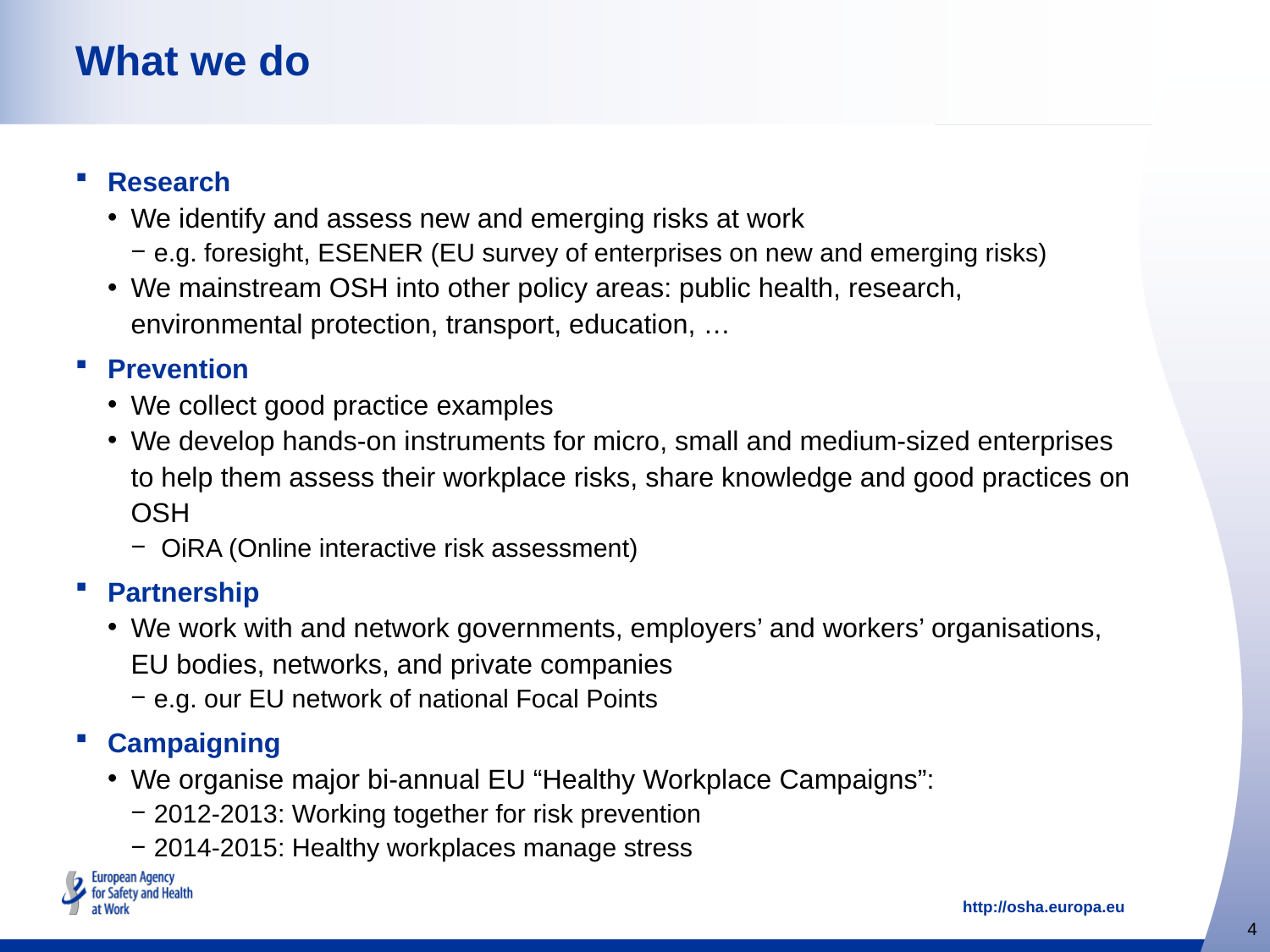

# What we do
Research
We identify and assess new and emerging risks at work
e.g. foresight, ESENER (EU survey of enterprises on new and emerging risks)
We mainstream OSH into other policy areas: public health, research, environmental protection, transport, education, …
Prevention
We collect good practice examples
We develop hands-on instruments for micro, small and medium-sized enterprises to help them assess their workplace risks, share knowledge and good practices on OSH
 OiRA (Online interactive risk assessment)
Partnership
We work with and network governments, employers’ and workers’ organisations, EU bodies, networks, and private companies
e.g. our EU network of national Focal Points
Campaigning
We organise major bi-annual EU “Healthy Workplace Campaigns”:
2012-2013: Working together for risk prevention
2014-2015: Healthy workplaces manage stress